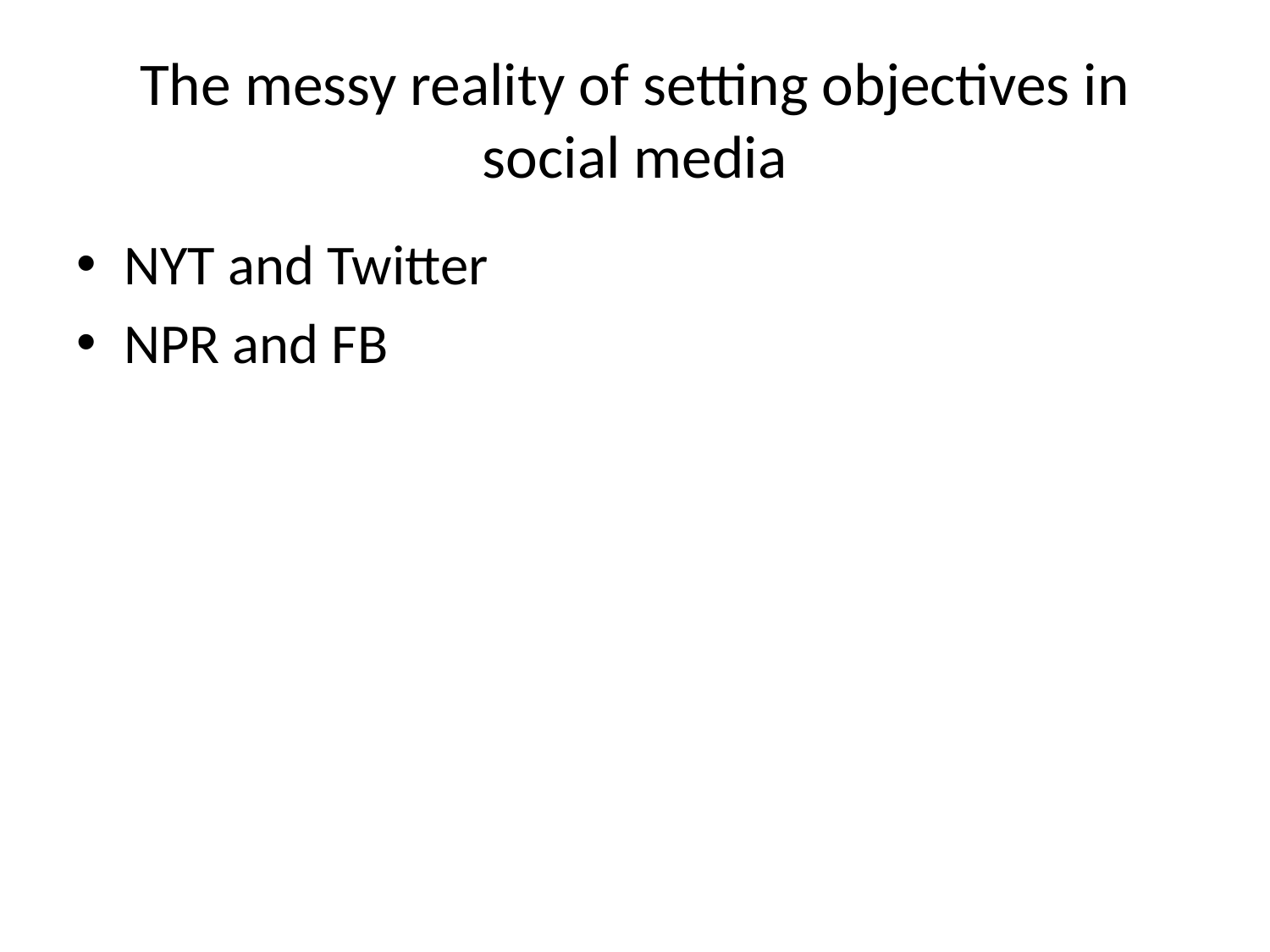

# The messy reality of setting objectives in social media
NYT and Twitter
NPR and FB